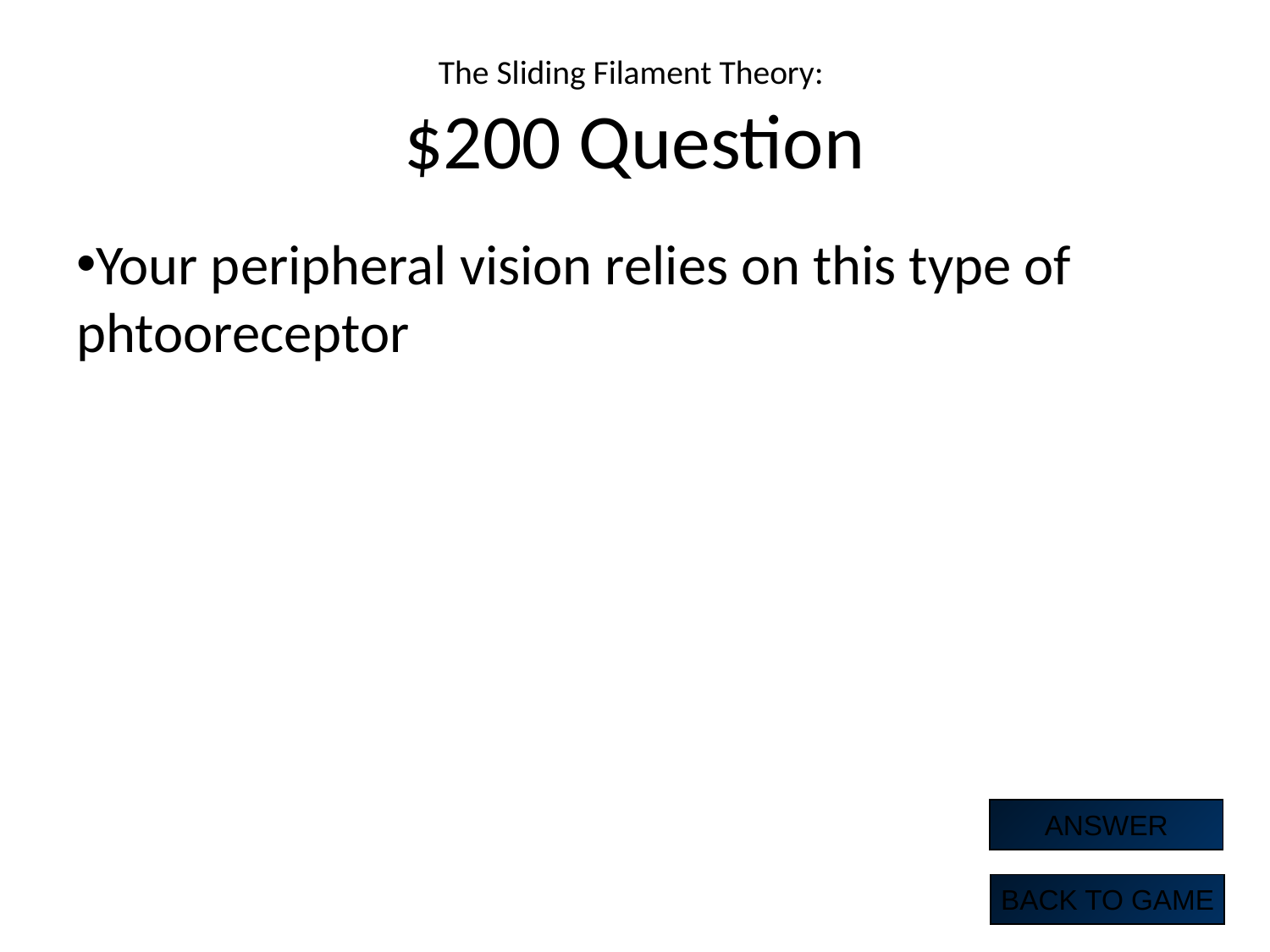

# The Sliding Filament Theory: $200 Question
Your peripheral vision relies on this type of phtooreceptor
ANSWER
BACK TO GAME